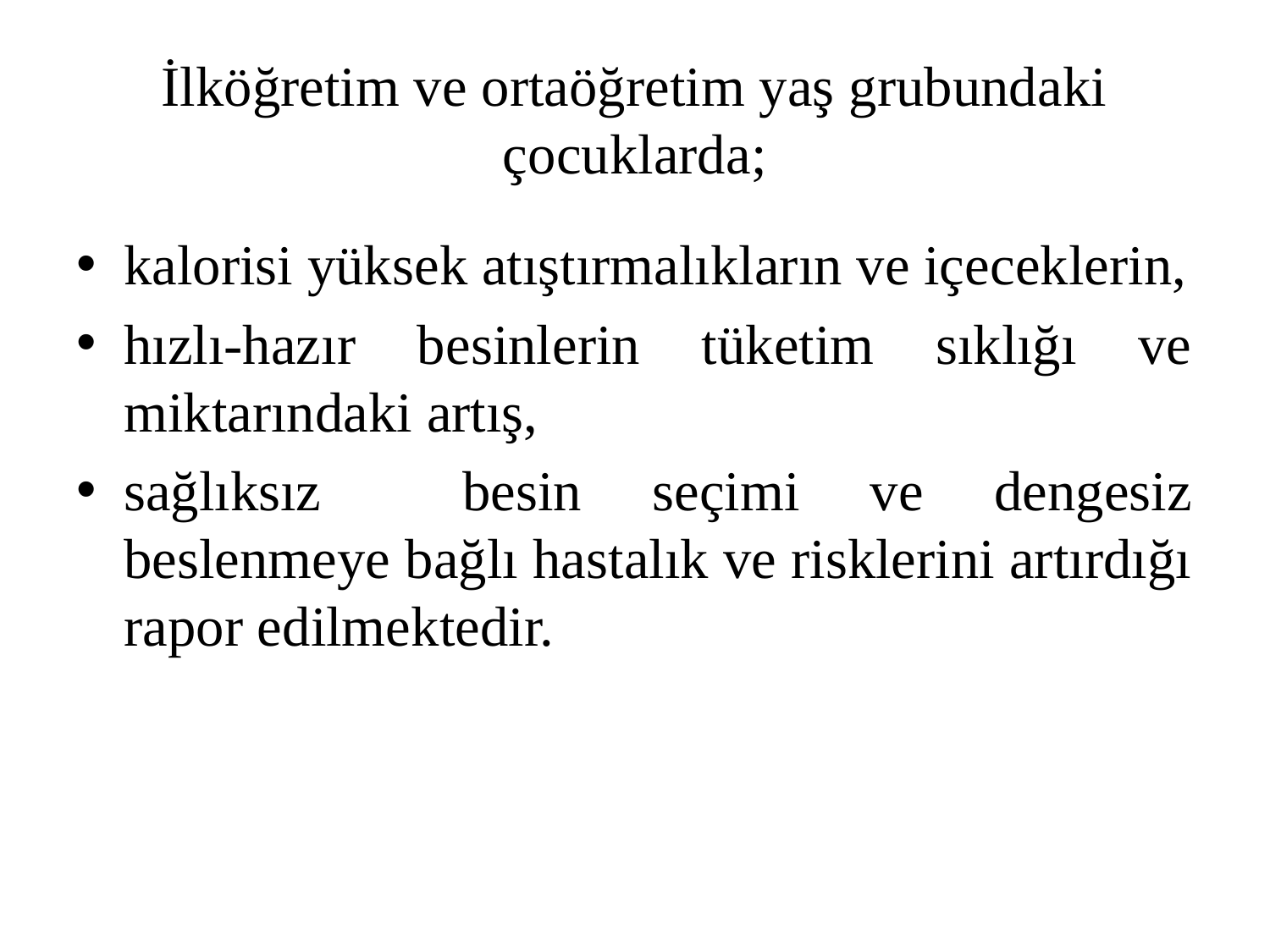

# İlköğretim ve ortaöğretim yaş grubundaki çocuklarda;
kalorisi yüksek atıştırmalıkların ve içeceklerin,
hızlı-hazır besinlerin tüketim sıklığı ve miktarındaki artış,
sağlıksız  besin seçimi ve dengesiz beslenmeye bağlı hastalık ve risklerini artırdığı rapor edilmektedir.